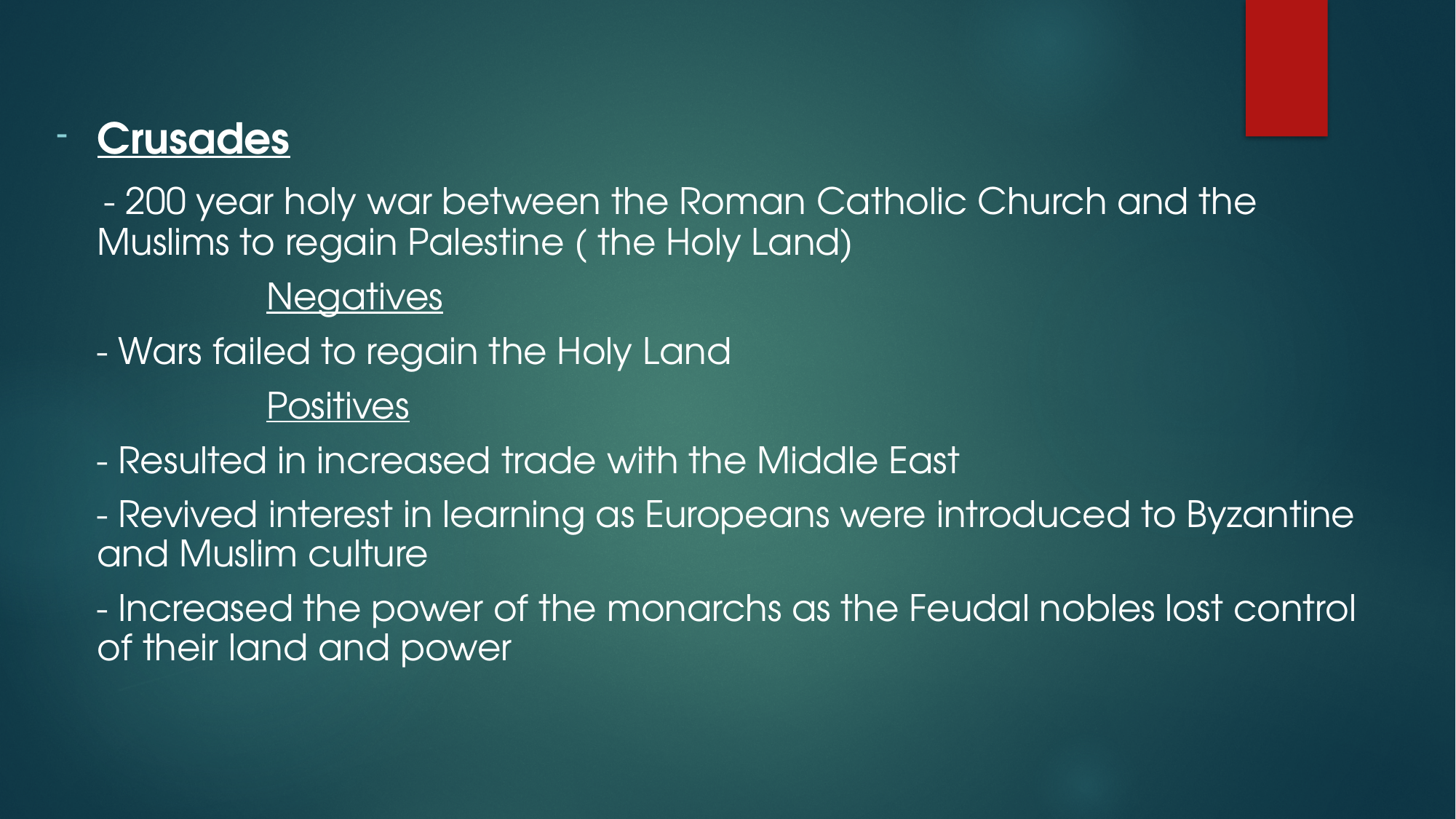

Crusades
    - 200 year holy war between the Roman Catholic Church and the Muslims to regain Palestine ( the Holy Land)
                     Negatives
    - Wars failed to regain the Holy Land
                     Positives
    - Resulted in increased trade with the Middle East
    - Revived interest in learning as Europeans were introduced to Byzantine and Muslim culture
    - Increased the power of the monarchs as the Feudal nobles lost control of their land and power